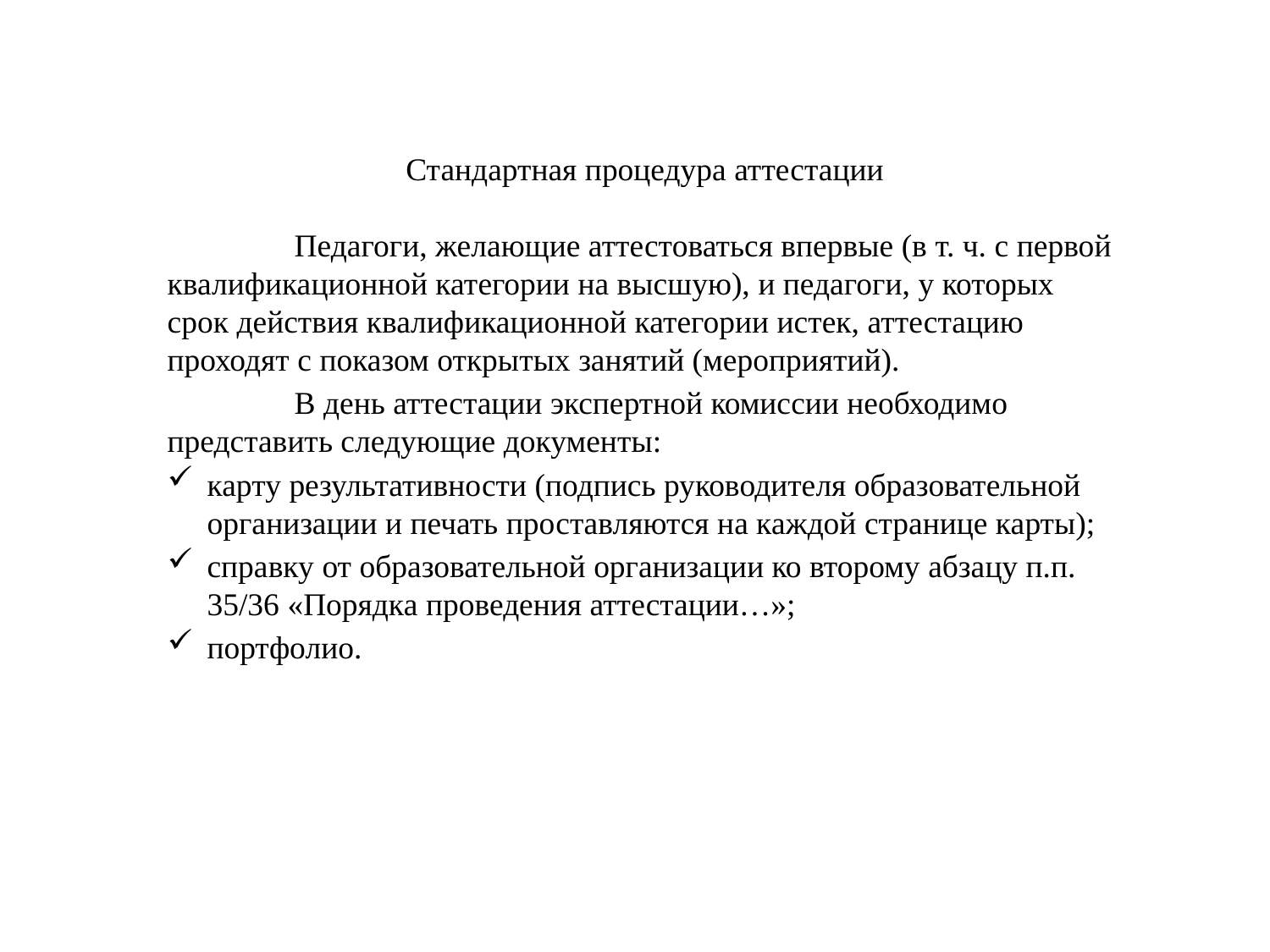

Стандартная процедура аттестации

	Педагоги, желающие аттестоваться впервые (в т. ч. с первой квалификационной категории на высшую), и педагоги, у которых срок действия квалификационной категории истек, аттестацию проходят с показом открытых занятий (мероприятий).
	В день аттестации экспертной комиссии необходимо представить следующие документы:
карту результативности (подпись руководителя образовательной организации и печать проставляются на каждой странице карты);
справку от образовательной организации ко второму абзацу п.п. 35/36 «Порядка проведения аттестации…»;
портфолио.